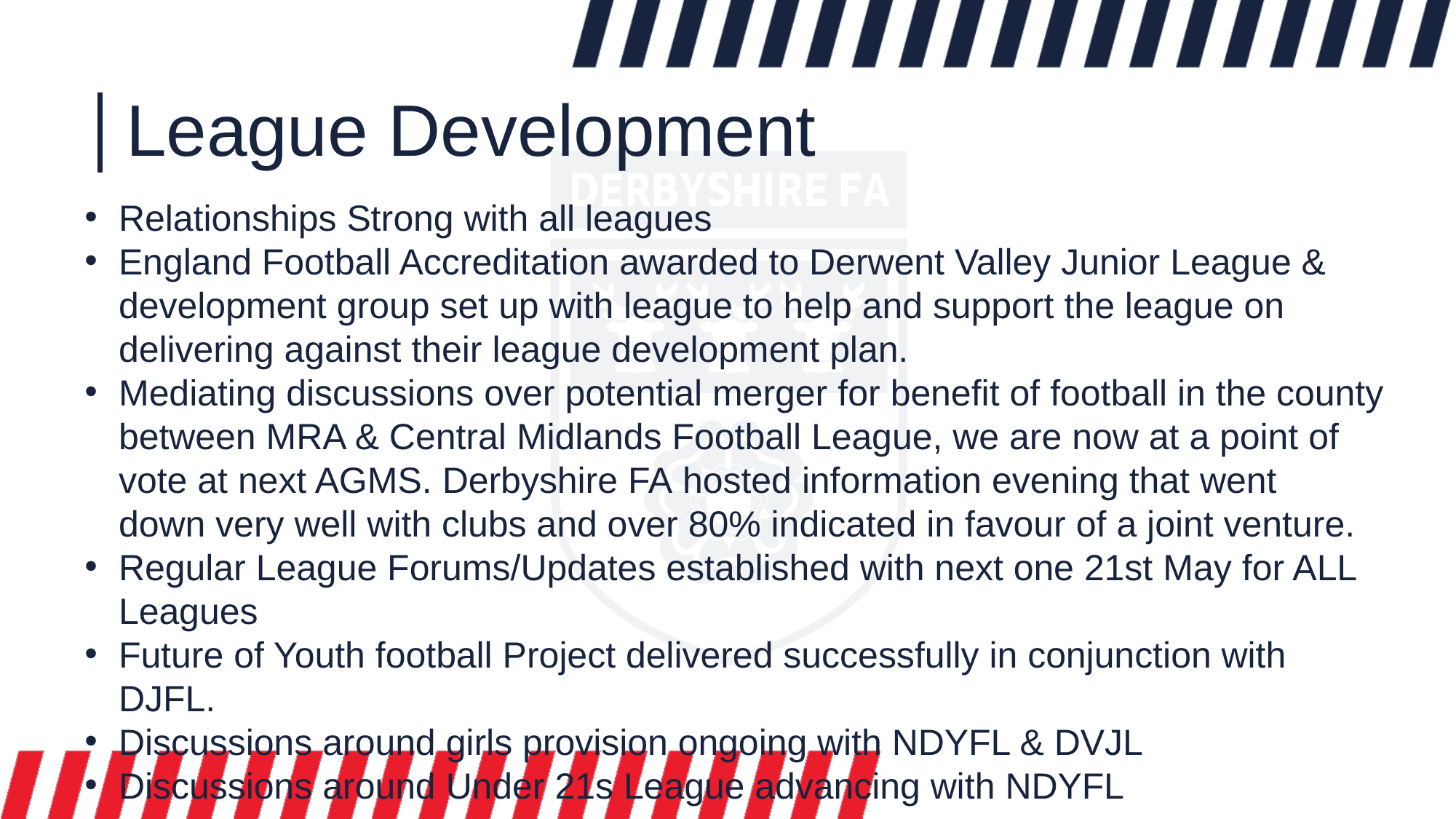

# League Development
Relationships Strong with all leagues
England Football Accreditation awarded to Derwent Valley Junior League & development group set up with league to help and support the league on delivering against their league development plan.
Mediating discussions over potential merger for benefit of football in the county between MRA & Central Midlands Football League, we are now at a point of vote at next AGMS. Derbyshire FA hosted information evening that went down very well with clubs and over 80% indicated in favour of a joint venture.
Regular League Forums/Updates established with next one 21st May for ALL Leagues
Future of Youth football Project delivered successfully in conjunction with DJFL.
Discussions around girls provision ongoing with NDYFL & DVJL
Discussions around Under 21s League advancing with NDYFL